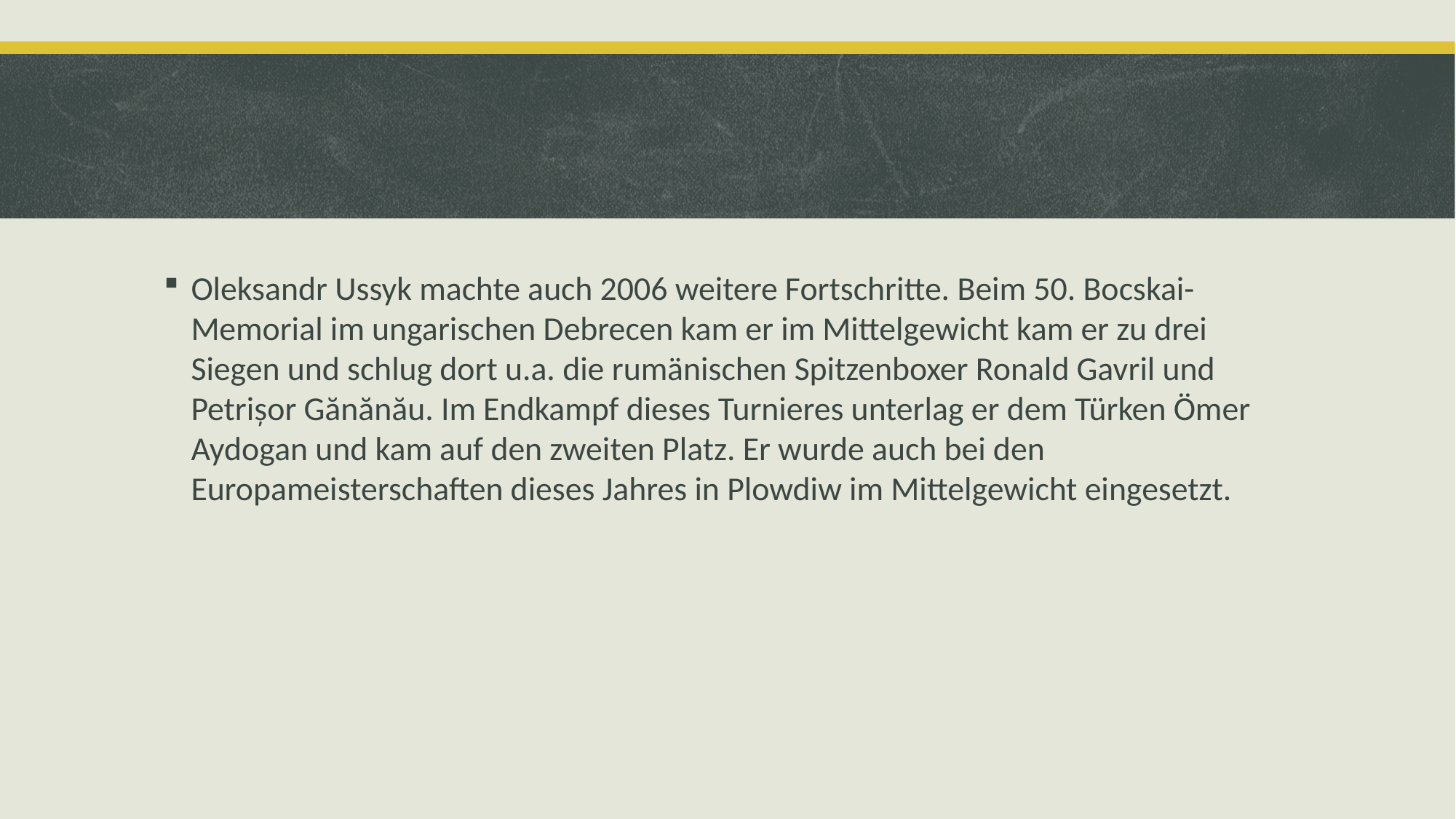

#
Oleksandr Ussyk machte auch 2006 weitere Fortschritte. Beim 50. Bocskai-Memorial im ungarischen Debrecen kam er im Mittelgewicht kam er zu drei Siegen und schlug dort u.a. die rumänischen Spitzenboxer Ronald Gavril und Petrișor Gănănău. Im Endkampf dieses Turnieres unterlag er dem Türken Ömer Aydogan und kam auf den zweiten Platz. Er wurde auch bei den Europameisterschaften dieses Jahres in Plowdiw im Mittelgewicht eingesetzt.